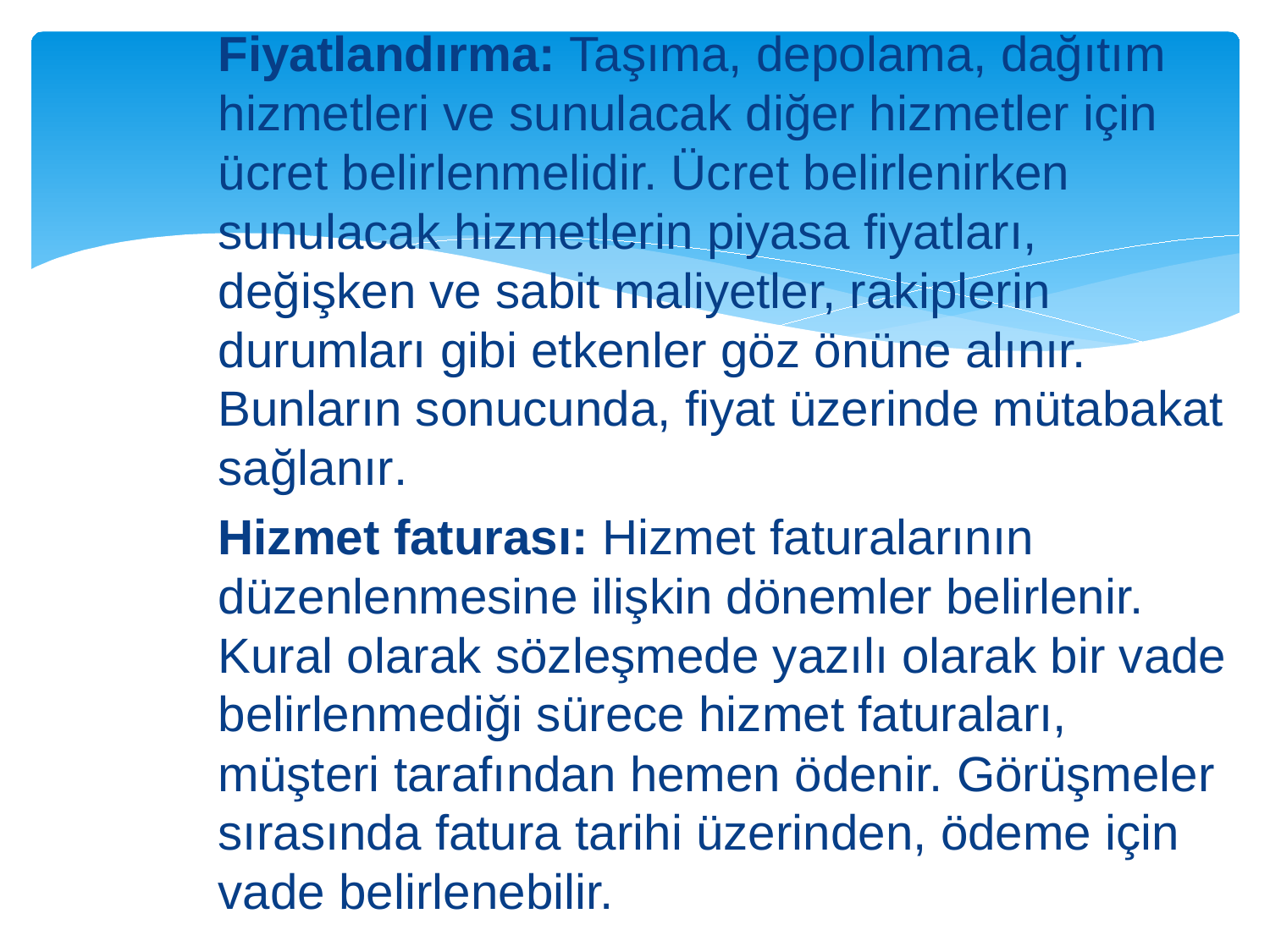

Fiyatlandırma: Taşıma, depolama, dağıtım hizmetleri ve sunulacak diğer hizmetler için ücret belirlenmelidir. Ücret belirlenirken sunulacak hizmetlerin piyasa fiyatları, değişken ve sabit maliyetler, rakiplerin durumları gibi etkenler göz önüne alınır. Bunların sonucunda, fiyat üzerinde mütabakat sağlanır.
Hizmet faturası: Hizmet faturalarının düzenlenmesine ilişkin dönemler belirlenir. Kural olarak sözleşmede yazılı olarak bir vade belirlenmediği sürece hizmet faturaları, müşteri tarafından hemen ödenir. Görüşmeler sırasında fatura tarihi üzerinden, ödeme için vade belirlenebilir.